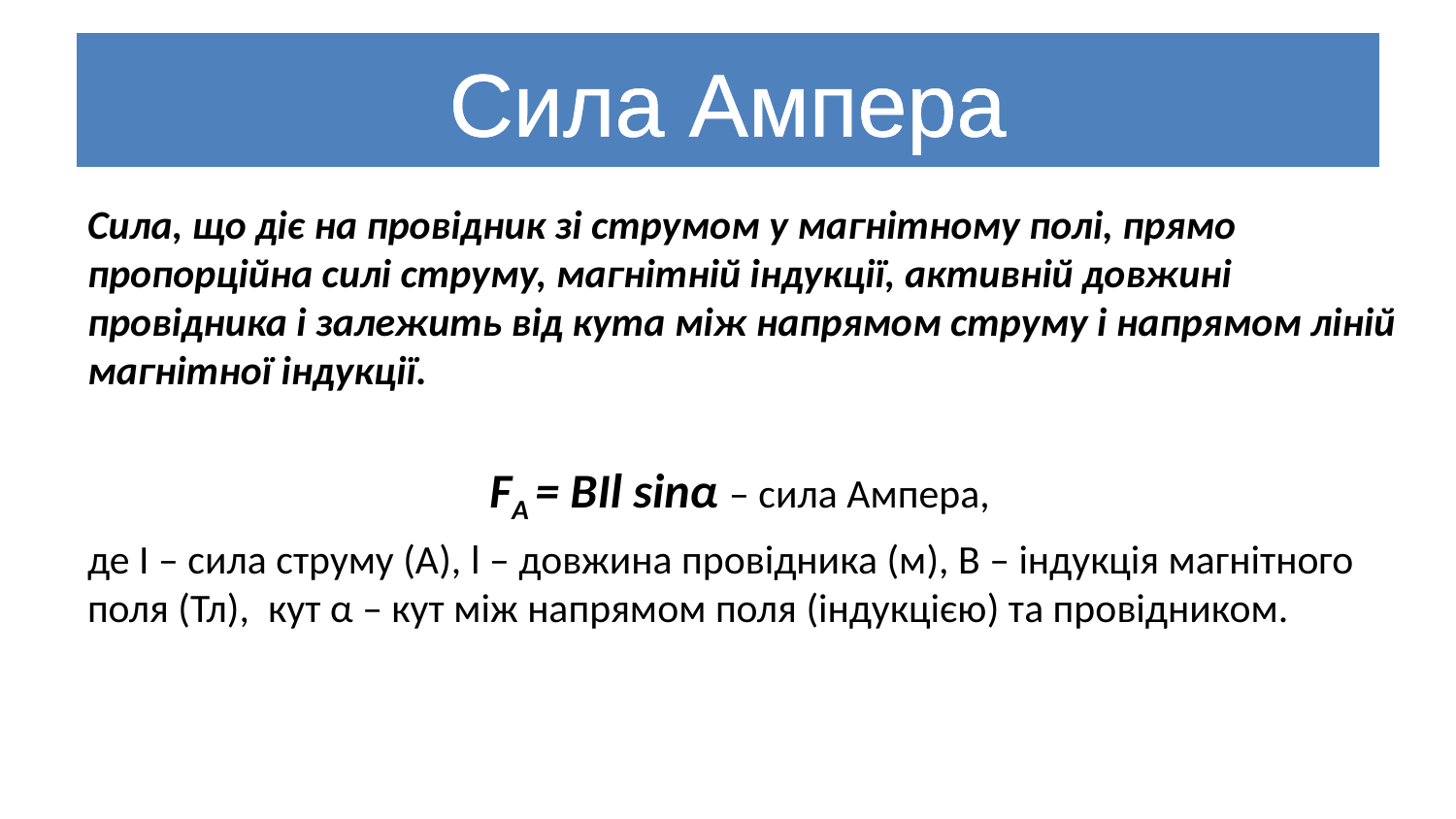

# Сила Ампера
Сила, що діє на провідник зі струмом у магнітному полі, прямо пропорційна силі струму, магнітній індукції, активній довжині провідника і залежить від кута між напрямом струму і напрямом ліній магнітної індукції.

FA = BІl sinα – сила Ампера,
де І – сила струму (А), l – довжина провідника (м), В – індукція магнітного поля (Тл),  кут α – кут між напрямом поля (індукцією) та провідником.